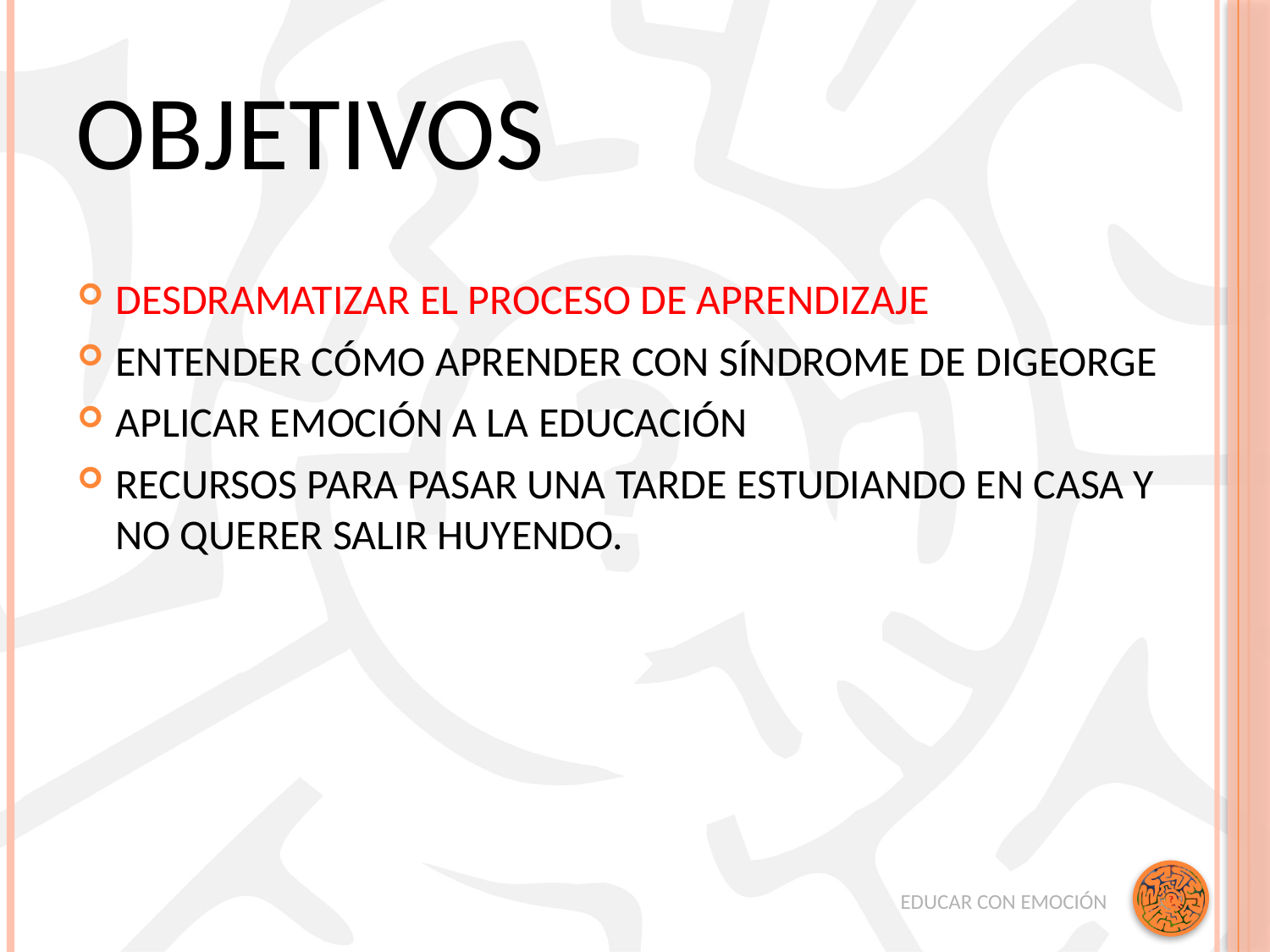

# Objetivos
DESDRAMATIZAR EL PROCESO DE APRENDIZAJE
ENTENDER CÓMO APRENDER CON SÍNDROME DE DIGEORGE
APLICAR EMOCIÓN A LA EDUCACIÓN
RECURSOS PARA PASAR UNA TARDE ESTUDIANDO EN CASA Y NO QUERER SALIR HUYENDO.

EDUCAR CON EMOCIÓN